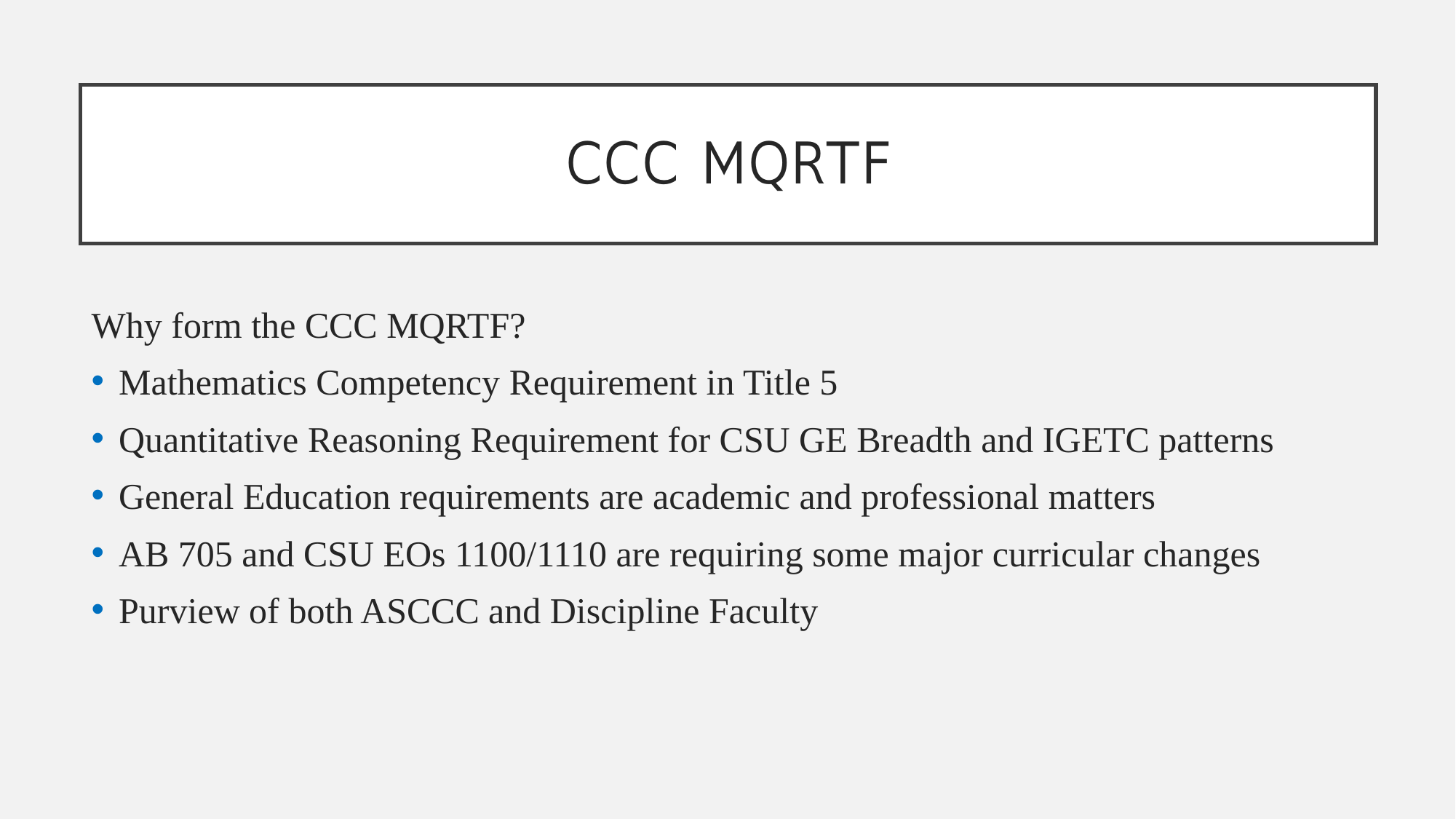

# CCC MQRTF
Why form the CCC MQRTF?
Mathematics Competency Requirement in Title 5
Quantitative Reasoning Requirement for CSU GE Breadth and IGETC patterns
General Education requirements are academic and professional matters
AB 705 and CSU EOs 1100/1110 are requiring some major curricular changes
Purview of both ASCCC and Discipline Faculty